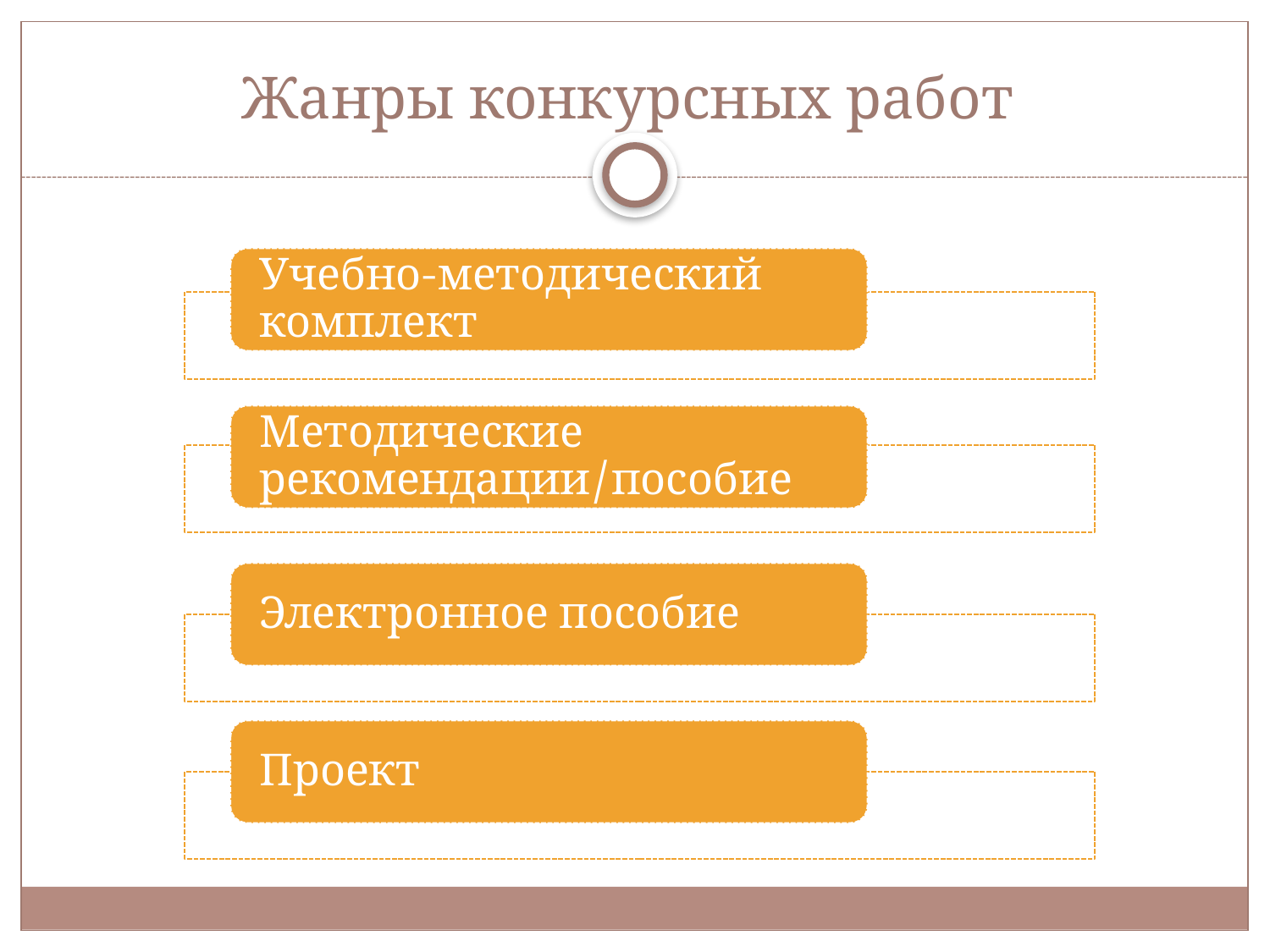

# Жанры конкурсных работ
Учебно-методический комплект
Методические рекомендации/пособие
Электронное пособие
Проект